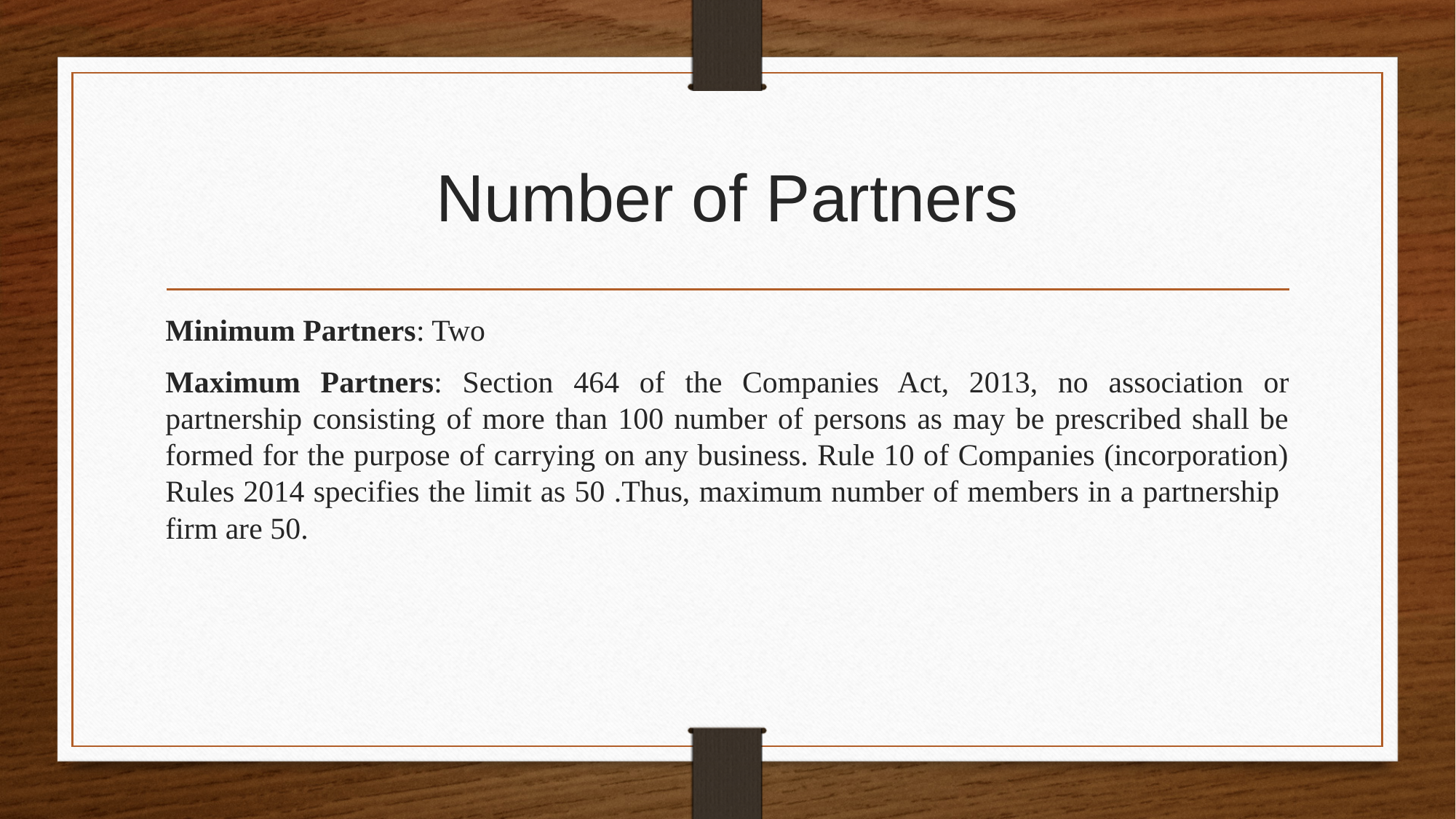

# Number of Partners
Minimum Partners: Two
Maximum Partners: Section 464 of the Companies Act, 2013, no association or partnership consisting of more than 100 number of persons as may be prescribed shall be formed for the purpose of carrying on any business. Rule 10 of Companies (incorporation) Rules 2014 specifies the limit as 50 .Thus, maximum number of members in a partnership ­firm are 50.